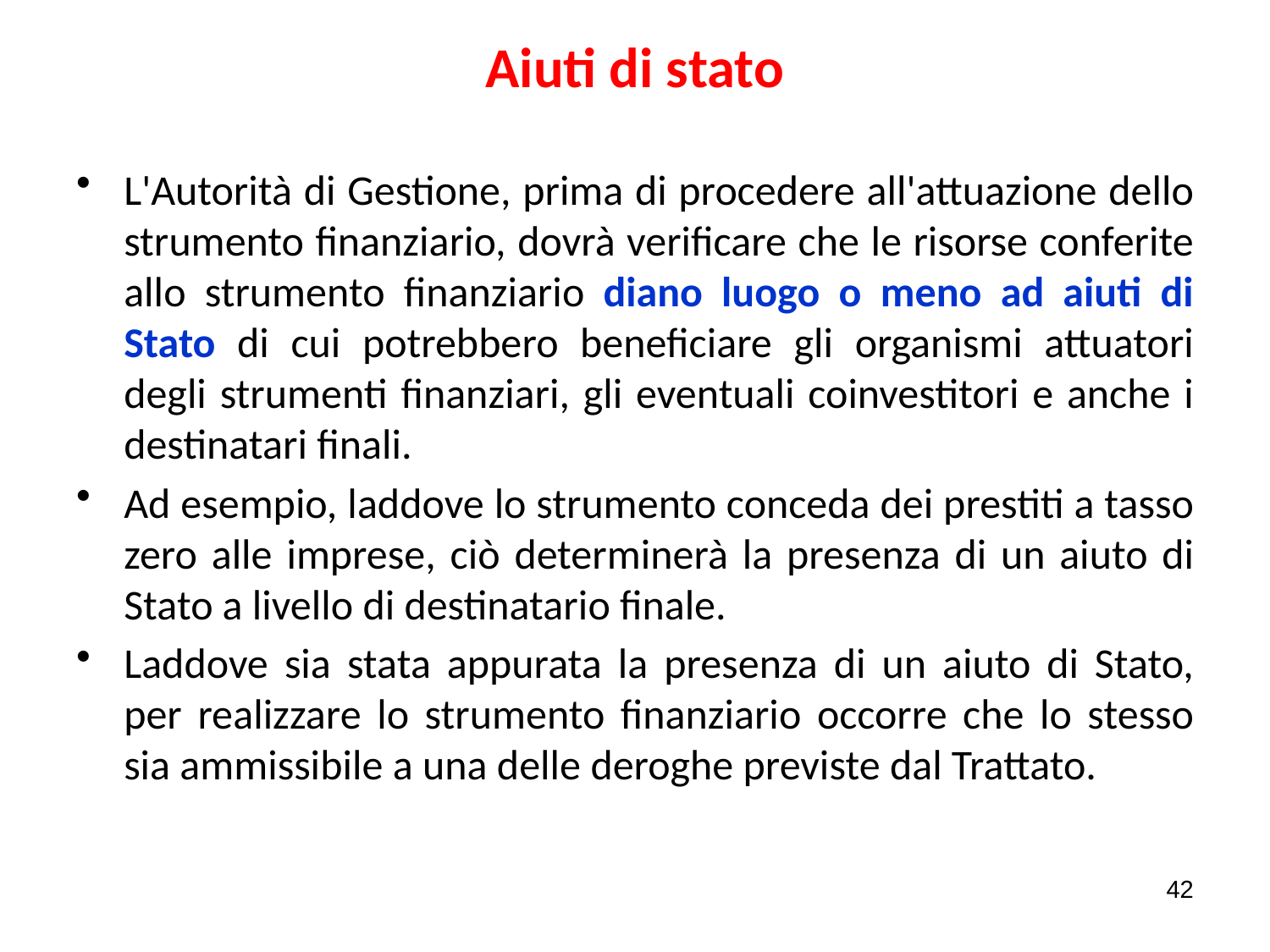

# Aiuti di stato
L'Autorità di Gestione, prima di procedere all'attuazione dello strumento finanziario, dovrà verificare che le risorse conferite allo strumento finanziario diano luogo o meno ad aiuti di Stato di cui potrebbero beneficiare gli organismi attuatori degli strumenti finanziari, gli eventuali coinvestitori e anche i destinatari finali.
Ad esempio, laddove lo strumento conceda dei prestiti a tasso zero alle imprese, ciò determinerà la presenza di un aiuto di Stato a livello di destinatario finale.
Laddove sia stata appurata la presenza di un aiuto di Stato, per realizzare lo strumento finanziario occorre che lo stesso sia ammissibile a una delle deroghe previste dal Trattato.
42